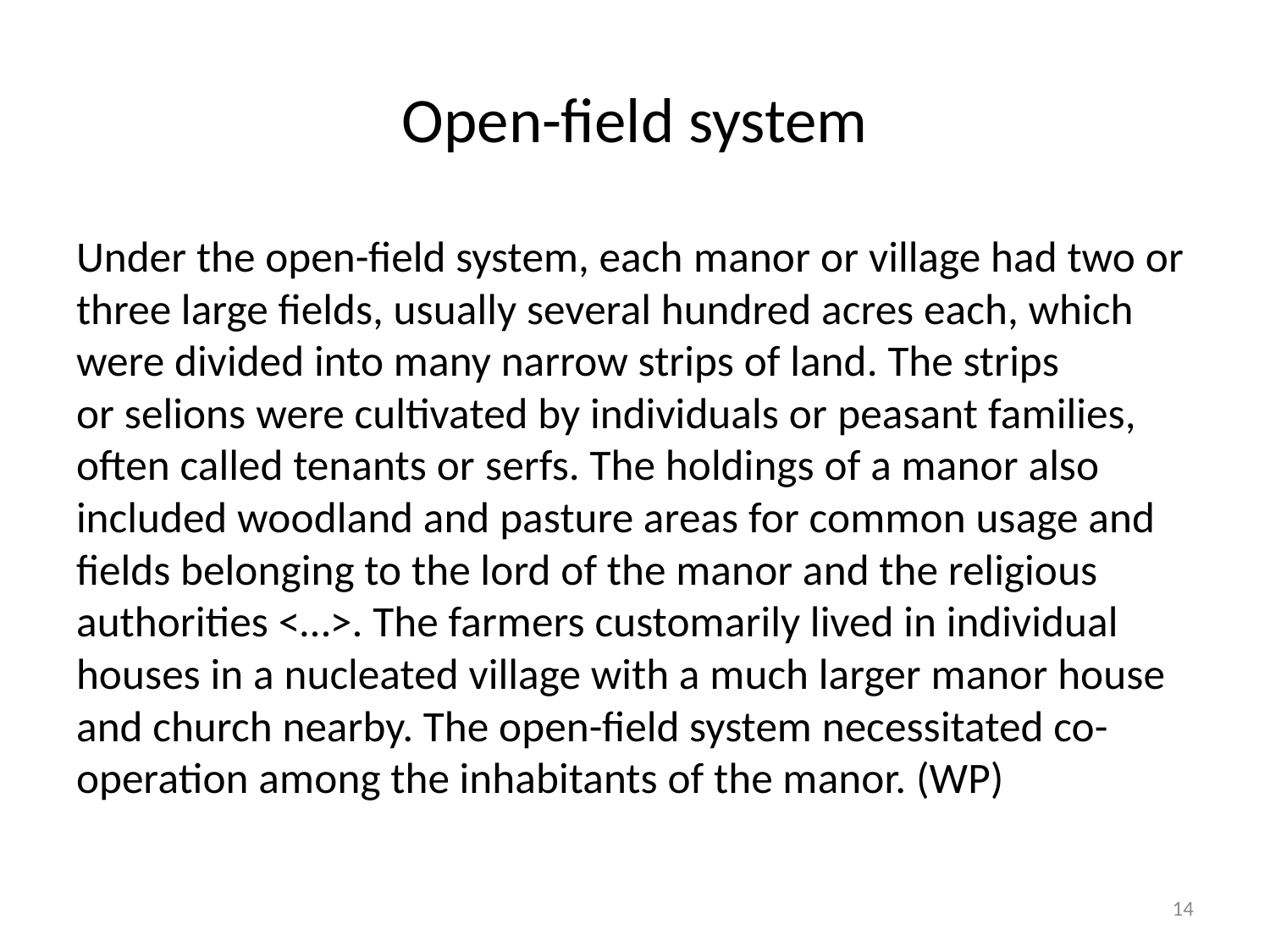

# Open-field system
Under the open-field system, each manor or village had two or three large fields, usually several hundred acres each, which were divided into many narrow strips of land. The strips or selions were cultivated by individuals or peasant families, often called tenants or serfs. The holdings of a manor also included woodland and pasture areas for common usage and fields belonging to the lord of the manor and the religious authorities <…>. The farmers customarily lived in individual houses in a nucleated village with a much larger manor house and church nearby. The open-field system necessitated co-operation among the inhabitants of the manor. (WP)
14